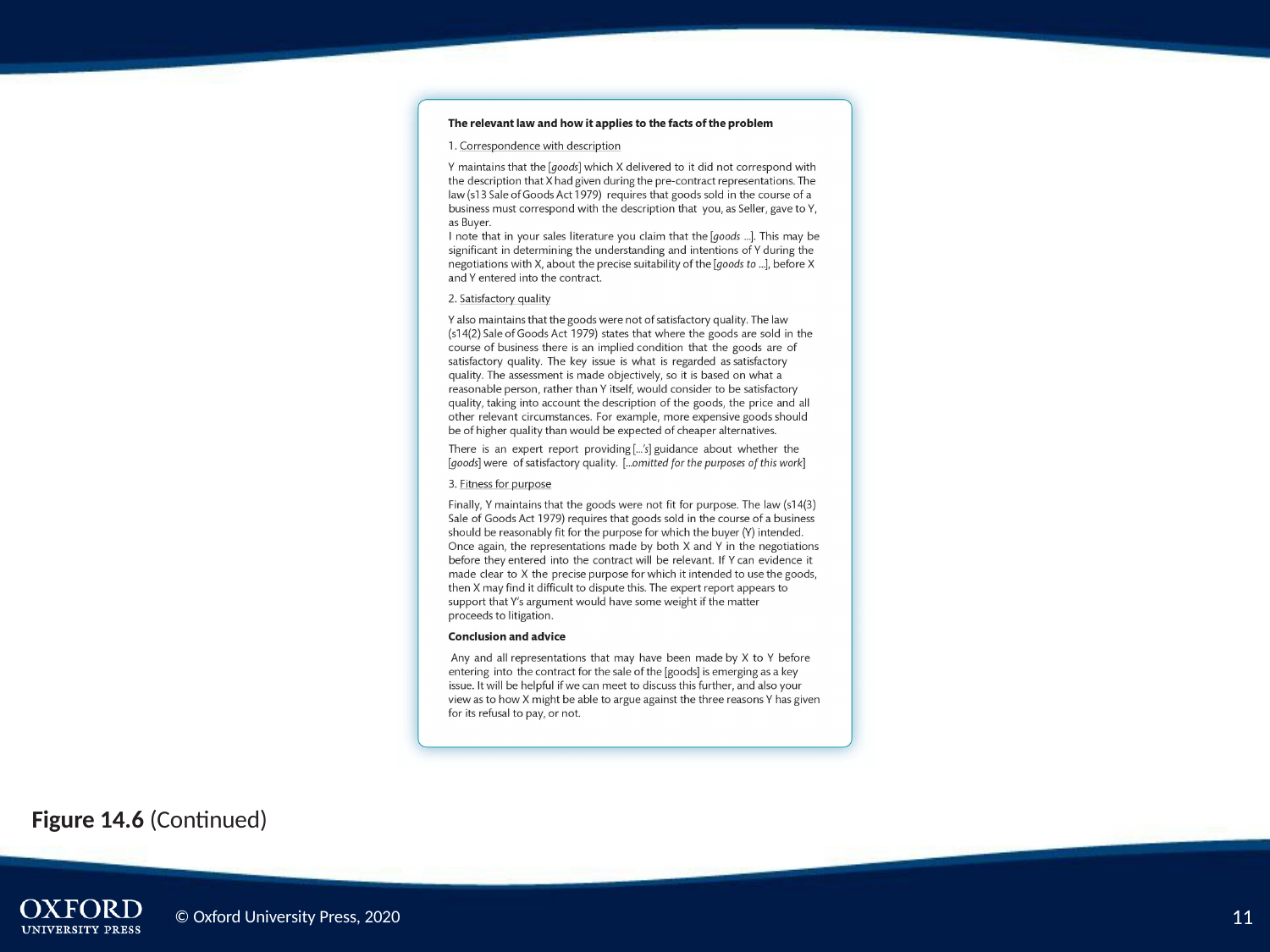

Figure 14.6 (Continued)
11
© Oxford University Press, 2020